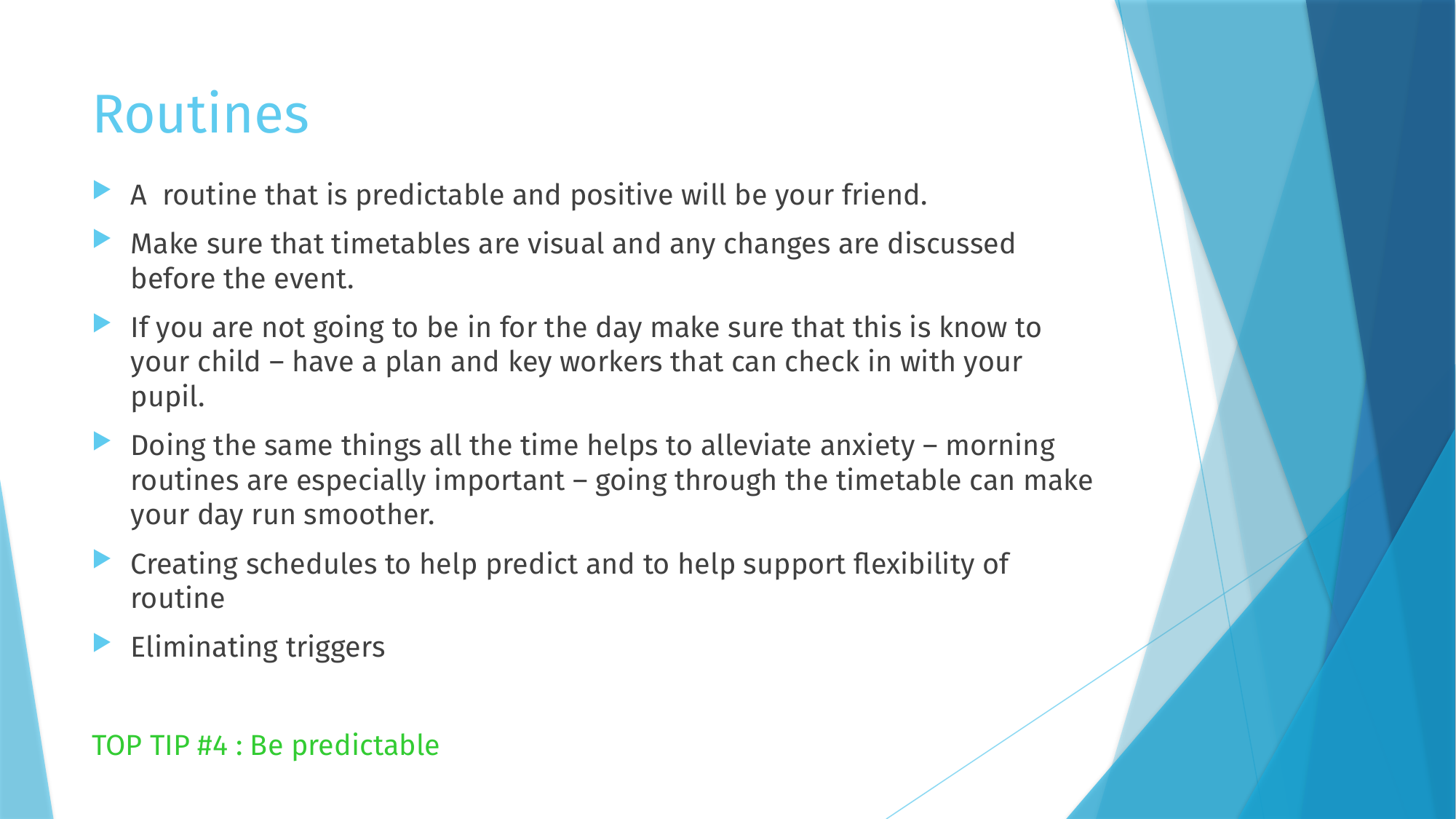

# Routines
A  routine that is predictable and positive will be your friend.
Make sure that timetables are visual and any changes are discussed before the event.
If you are not going to be in for the day make sure that this is know to your child – have a plan and key workers that can check in with your pupil.
Doing the same things all the time helps to alleviate anxiety – morning routines are especially important – going through the timetable can make your day run smoother.
Creating schedules to help predict and to help support flexibility of routine
Eliminating triggers

TOP TIP #4 : Be predictable